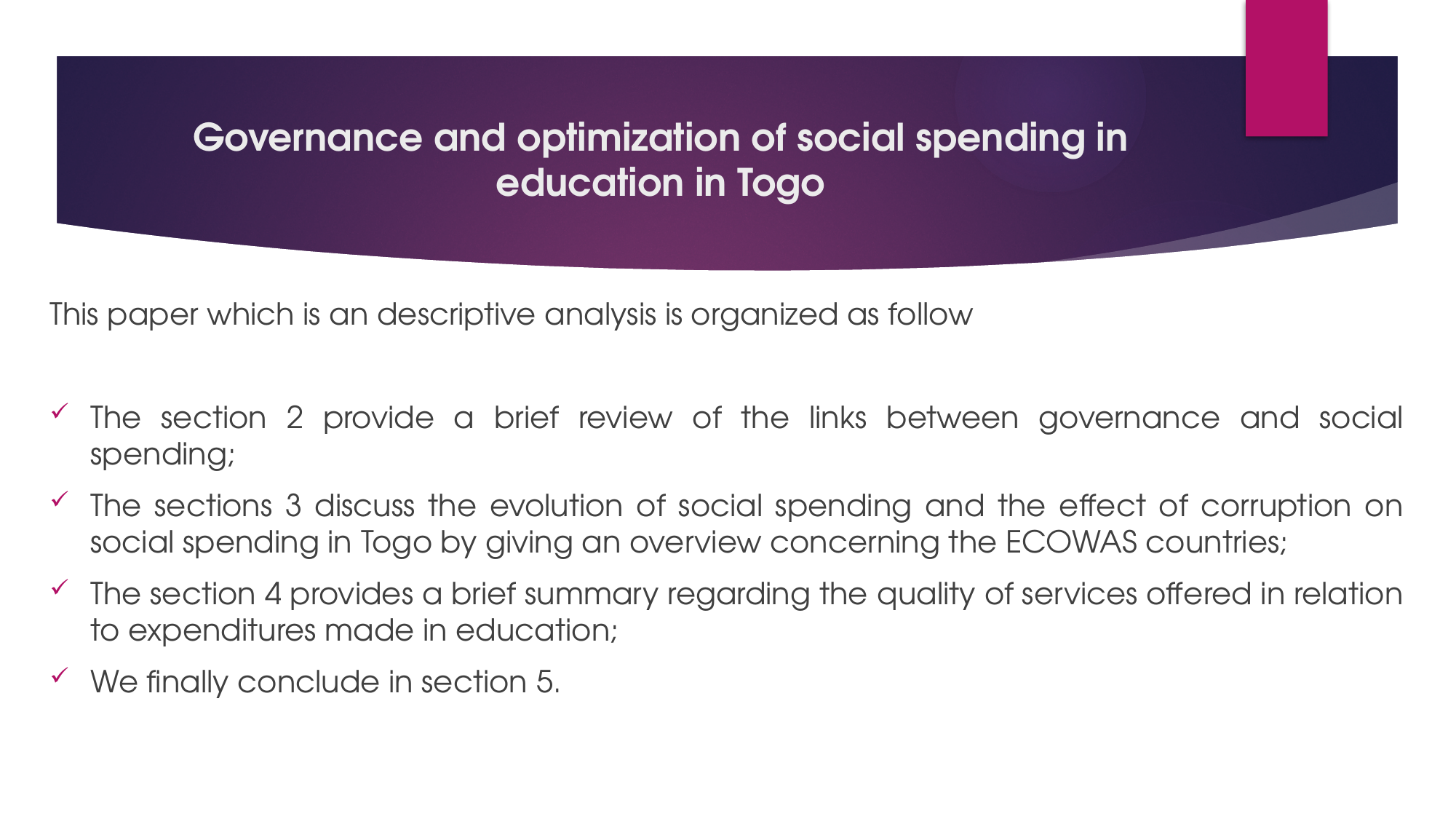

# Governance and optimization of social spending in education in Togo
This paper which is an descriptive analysis is organized as follow

The section 2 provide a brief review of the links between governance and social spending;
The sections 3 discuss the evolution of social spending and the effect of corruption on social spending in Togo by giving an overview concerning the ECOWAS countries;
The section 4 provides a brief summary regarding the quality of services offered in relation to expenditures made in education;
We finally conclude in section 5.